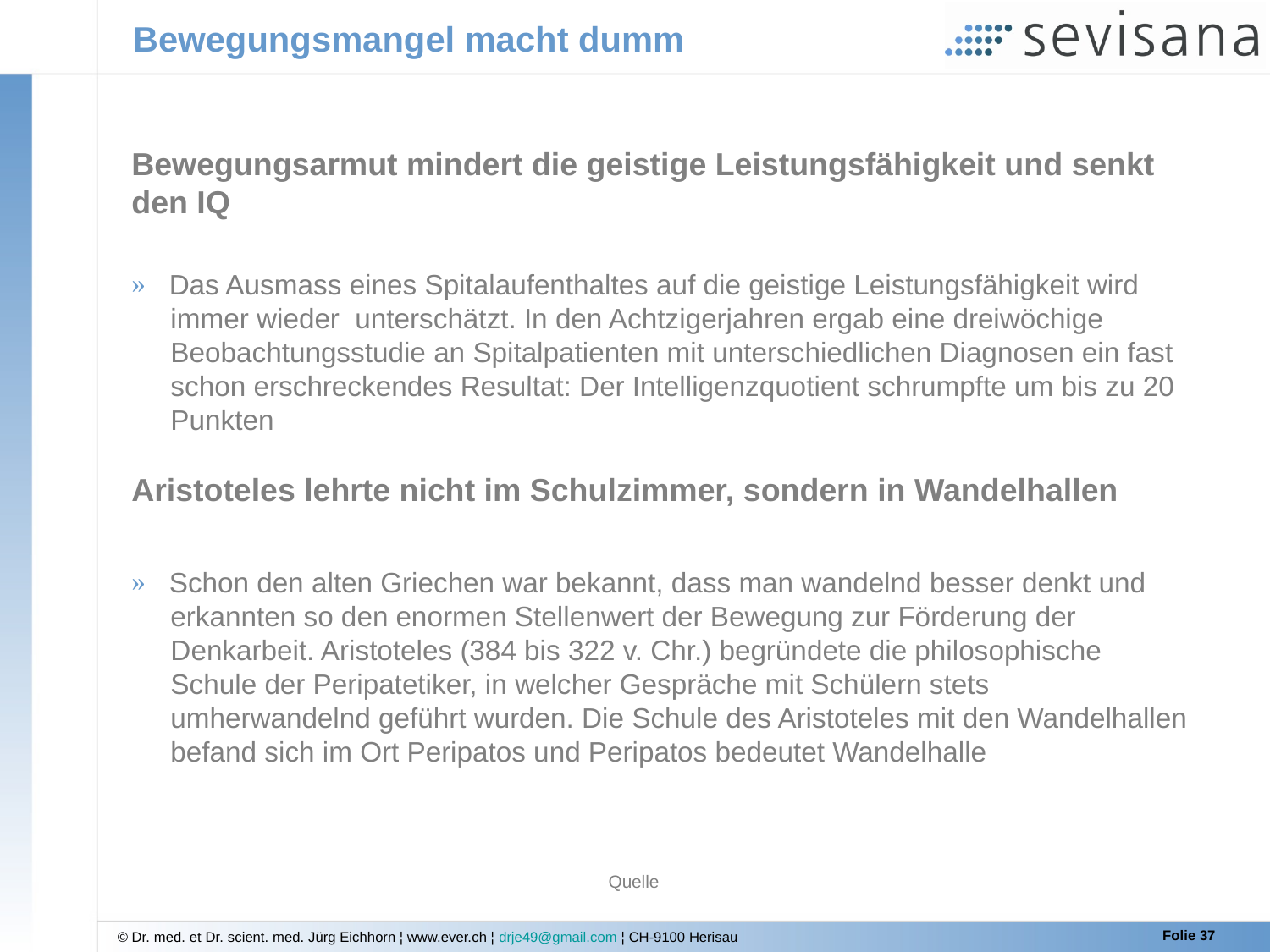

# Bewegungsmangel macht dumm
Bewegungsarmut mindert die geistige Leistungsfähigkeit und senkt den IQ
   Das Ausmass eines Spitalaufenthaltes auf die geistige Leistungsfähigkeit wird
     immer wieder  unterschätzt. In den Achtzigerjahren ergab eine dreiwöchige
     Beobachtungsstudie an Spitalpatienten mit unterschiedlichen Diagnosen ein fast
     schon erschreckendes Resultat: Der Intelligenzquotient schrumpfte um bis zu 20
     Punkten
Aristoteles lehrte nicht im Schulzimmer, sondern in Wandelhallen

   Schon den alten Griechen war bekannt, dass man wandelnd besser denkt und
     erkannten so den enormen Stellenwert der Bewegung zur Förderung der
     Denkarbeit. Aristoteles (384 bis 322 v. Chr.) begründete die philosophische
     Schule der Peripatetiker, in welcher Gespräche mit Schülern stets
     umherwandelnd geführt wurden. Die Schule des Aristoteles mit den Wandelhallen
     befand sich im Ort Peripatos und Peripatos bedeutet Wandelhalle
Quelle